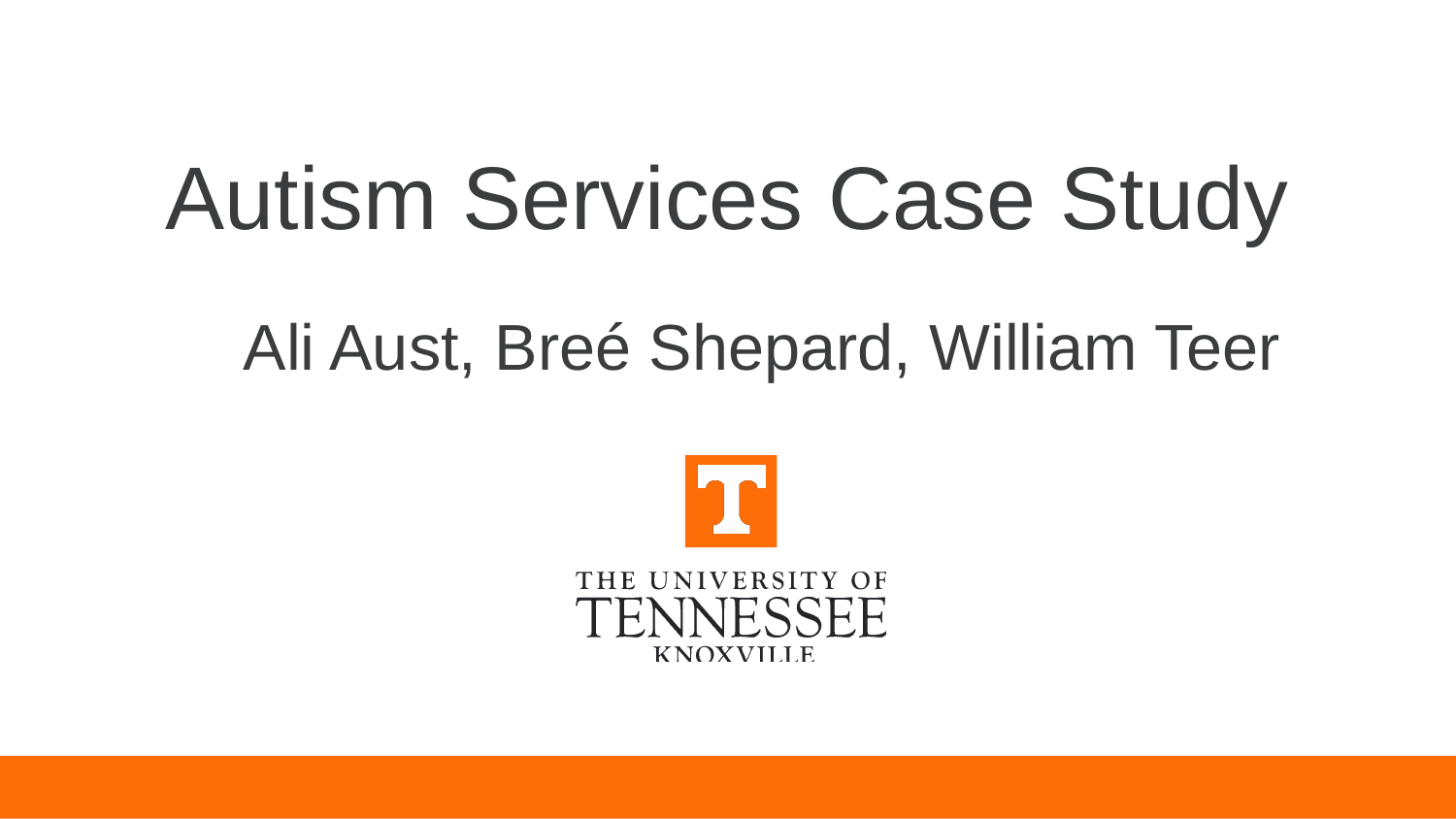

# Autism Services Case Study
Ali Aust, Breé Shepard, William Teer